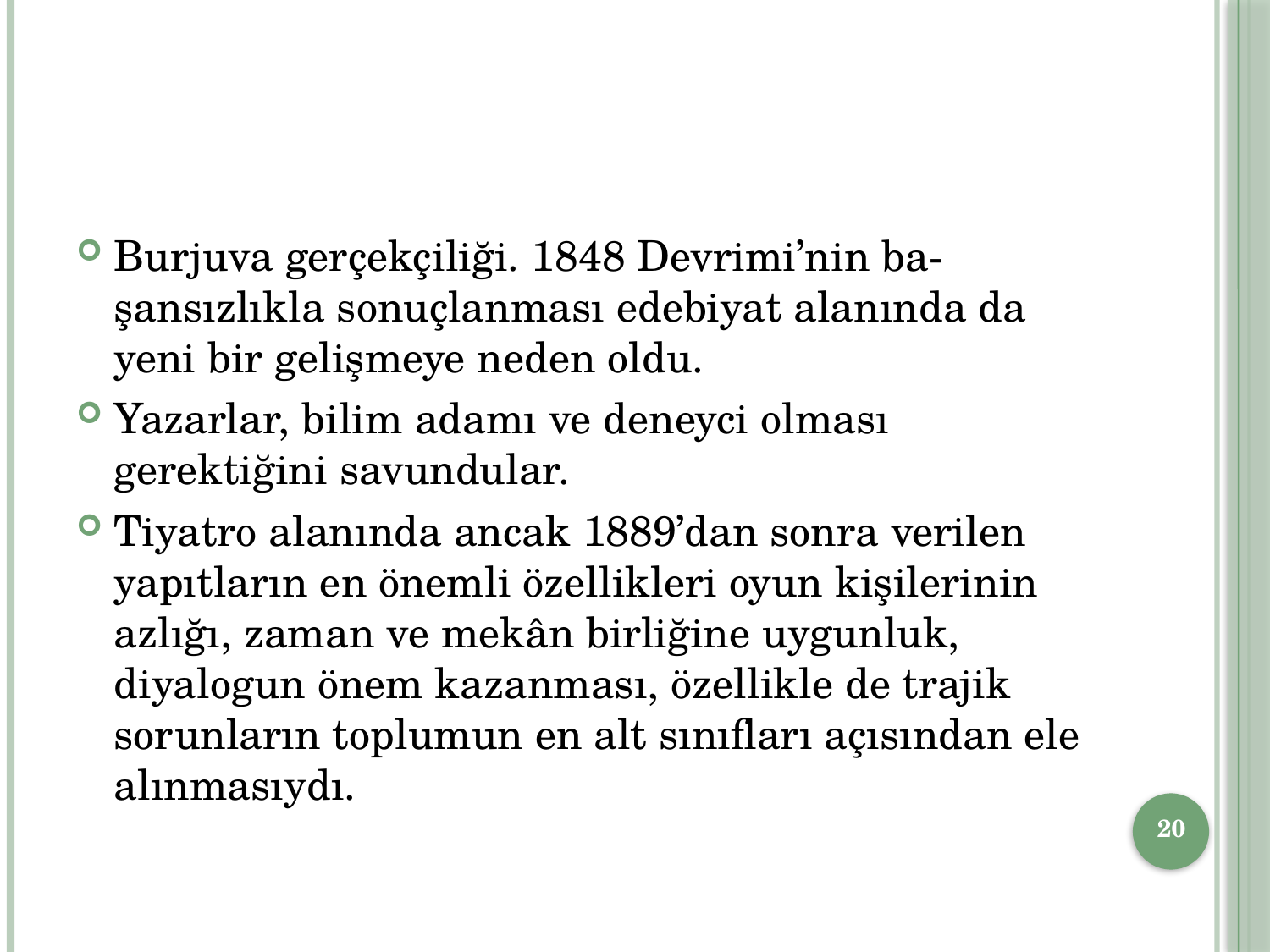

#
Burjuva gerçekçiliği. 1848 Devrimi’nin ba-şansızlıkla sonuçlanması edebiyat alanında da yeni bir gelişmeye neden oldu.
Yazarlar, bilim adamı ve deneyci olması gerektiğini savundular.
Tiyatro alanında ancak 1889’dan sonra verilen yapıtların en önemli özellikleri oyun kişilerinin azlığı, zaman ve mekân birliğine uygunluk, diyalogun önem kazanması, özellikle de trajik sorunların toplumun en alt sınıfları açısından ele alınmasıydı.
20